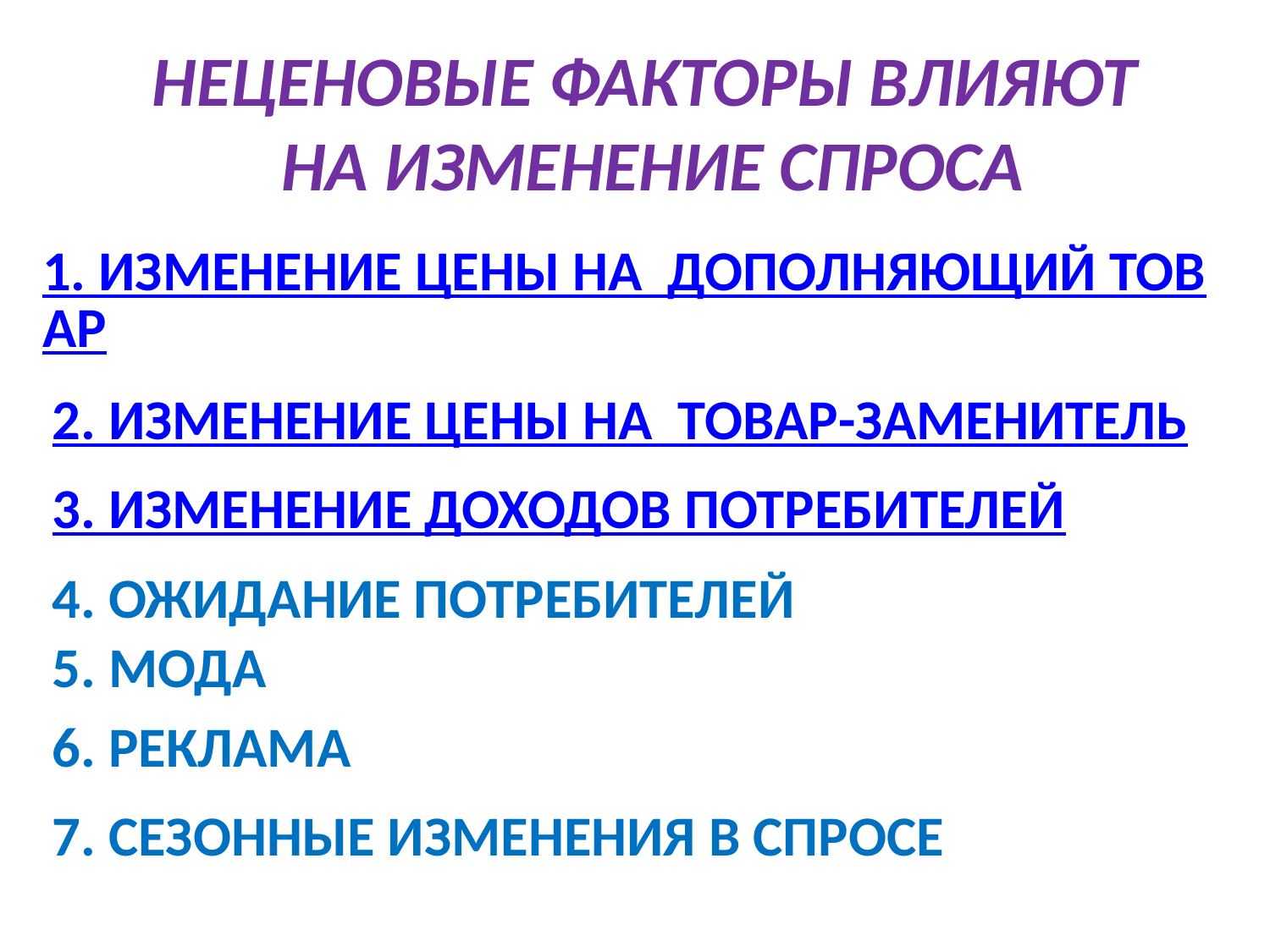

НЕЦЕНОВЫЕ ФАКТОРЫ ВЛИЯЮТ
НА ИЗМЕНЕНИЕ СПРОСА
1. ИЗМЕНЕНИЕ ЦЕНЫ НА  ДОПОЛНЯЮЩИЙ ТОВАР
2. ИЗМЕНЕНИЕ ЦЕНЫ НА  ТОВАР-ЗАМЕНИТЕЛЬ
3. ИЗМЕНЕНИЕ ДОХОДОВ ПОТРЕБИТЕЛЕЙ
4. ОЖИДАНИЕ ПОТРЕБИТЕЛЕЙ
5. МОДА
6. РЕКЛАМА
7. СЕЗОННЫЕ ИЗМЕНЕНИЯ В СПРОСЕ